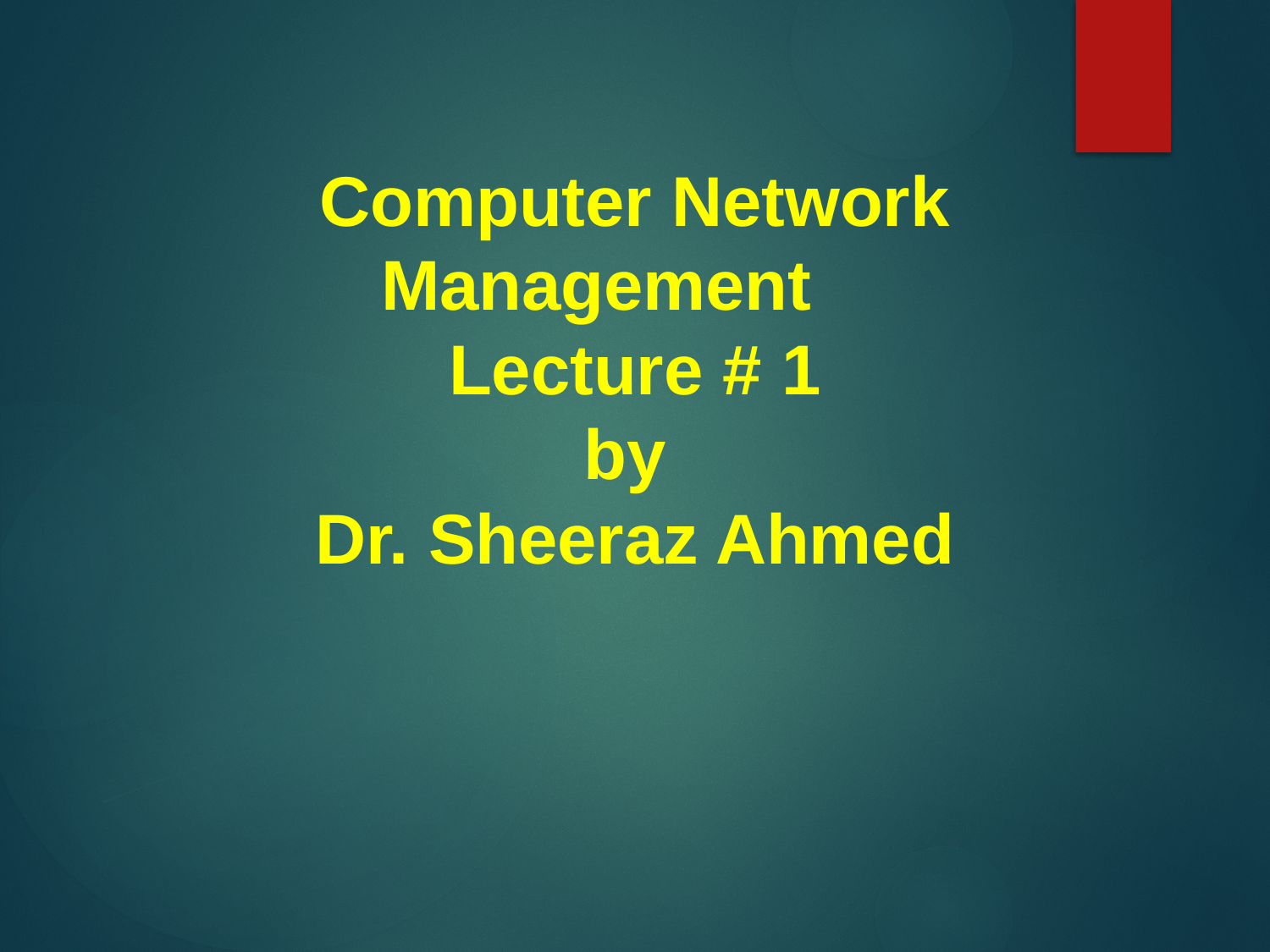

# Computer Network Management Lecture # 1 by Dr. Sheeraz Ahmed